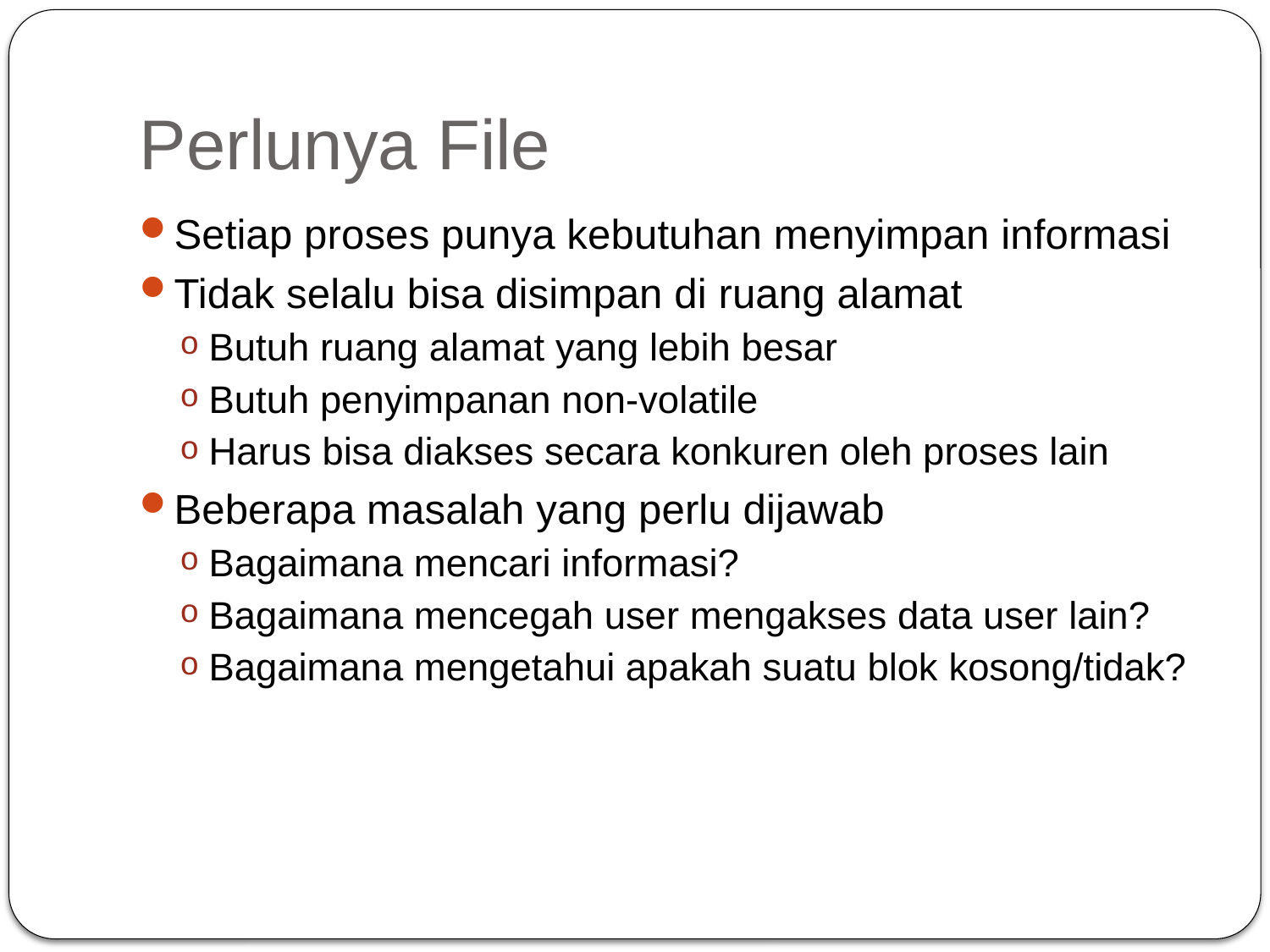

# Perlunya File
Setiap proses punya kebutuhan menyimpan informasi
Tidak selalu bisa disimpan di ruang alamat
Butuh ruang alamat yang lebih besar
Butuh penyimpanan non-volatile
Harus bisa diakses secara konkuren oleh proses lain
Beberapa masalah yang perlu dijawab
Bagaimana mencari informasi?
Bagaimana mencegah user mengakses data user lain?
Bagaimana mengetahui apakah suatu blok kosong/tidak?